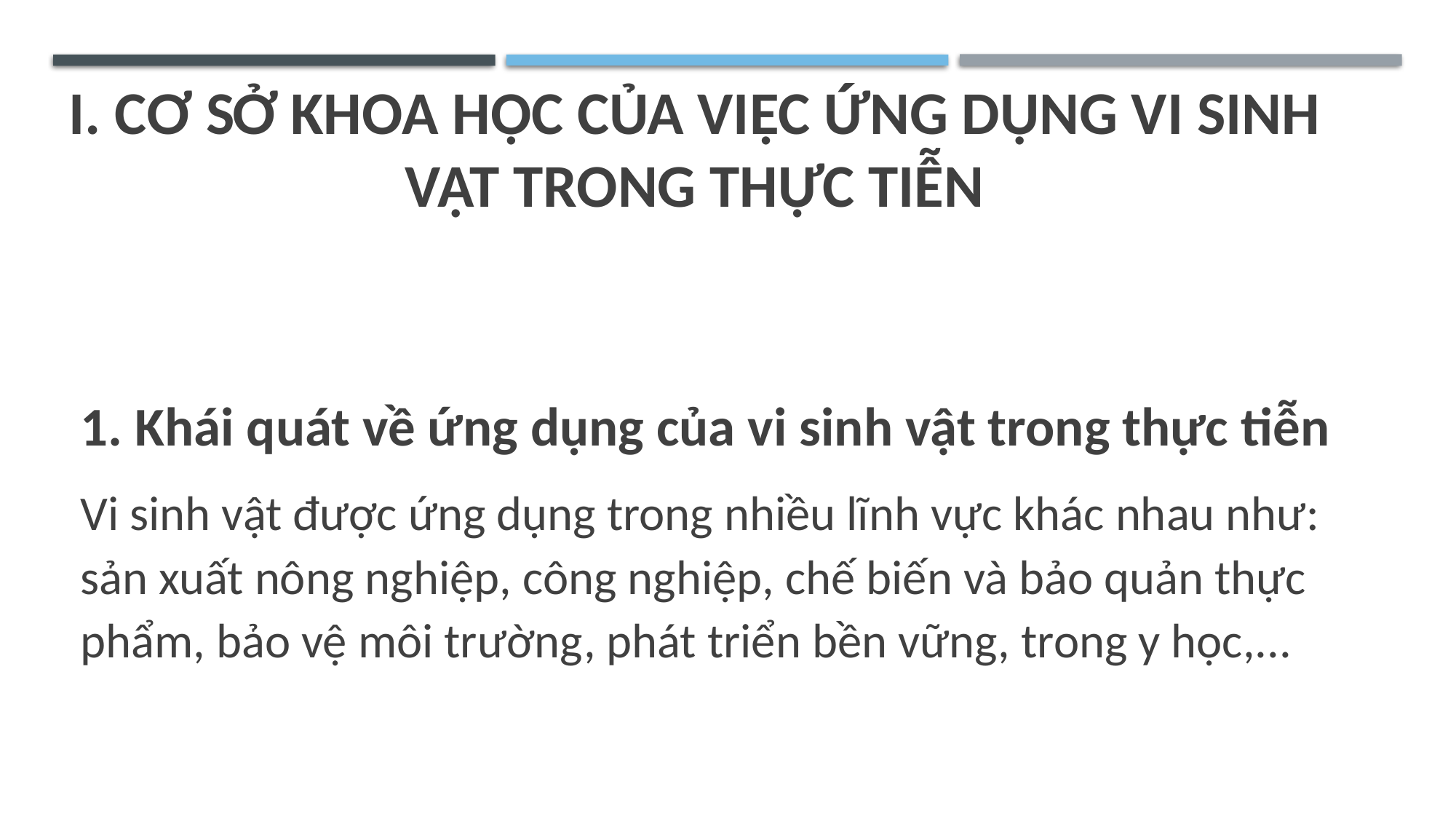

I. CƠ SỞ KHOA HỌC CỦA VIỆC ỨNG DỤNG VI SINH VẬT TRONG THỰC TIỄN
1. Khái quát về ứng dụng của vi sinh vật trong thực tiễn
Vi sinh vật được ứng dụng trong nhiều lĩnh vực khác nhau như: sản xuất nông nghiệp, công nghiệp, chế biến và bảo quản thực phẩm, bảo vệ môi trường, phát triển bền vững, trong y học,...